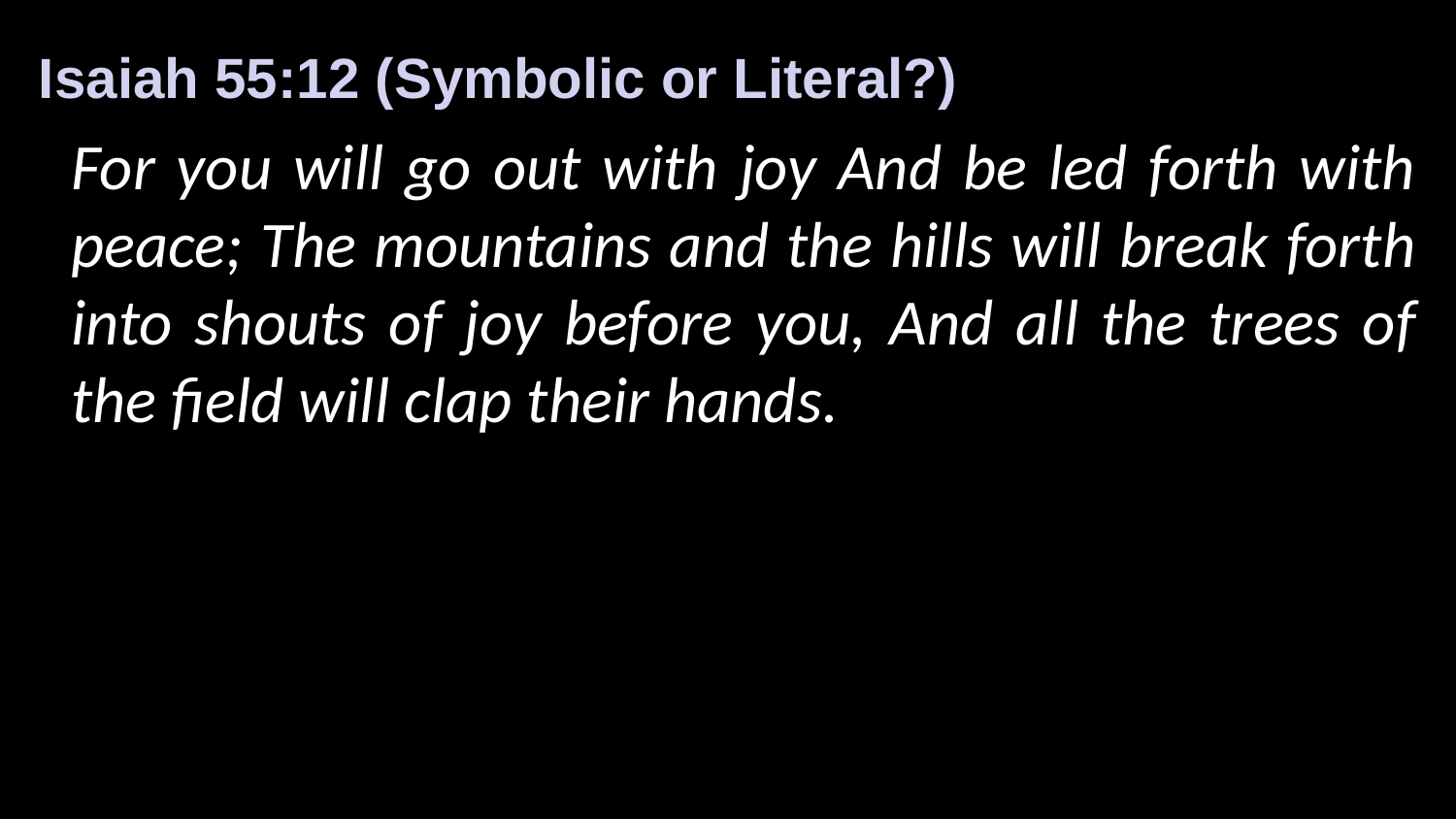

Isaiah 55:12 (Symbolic or Literal?)
For you will go out with joy And be led forth with peace; The mountains and the hills will break forth into shouts of joy before you, And all the trees of the field will clap their hands.